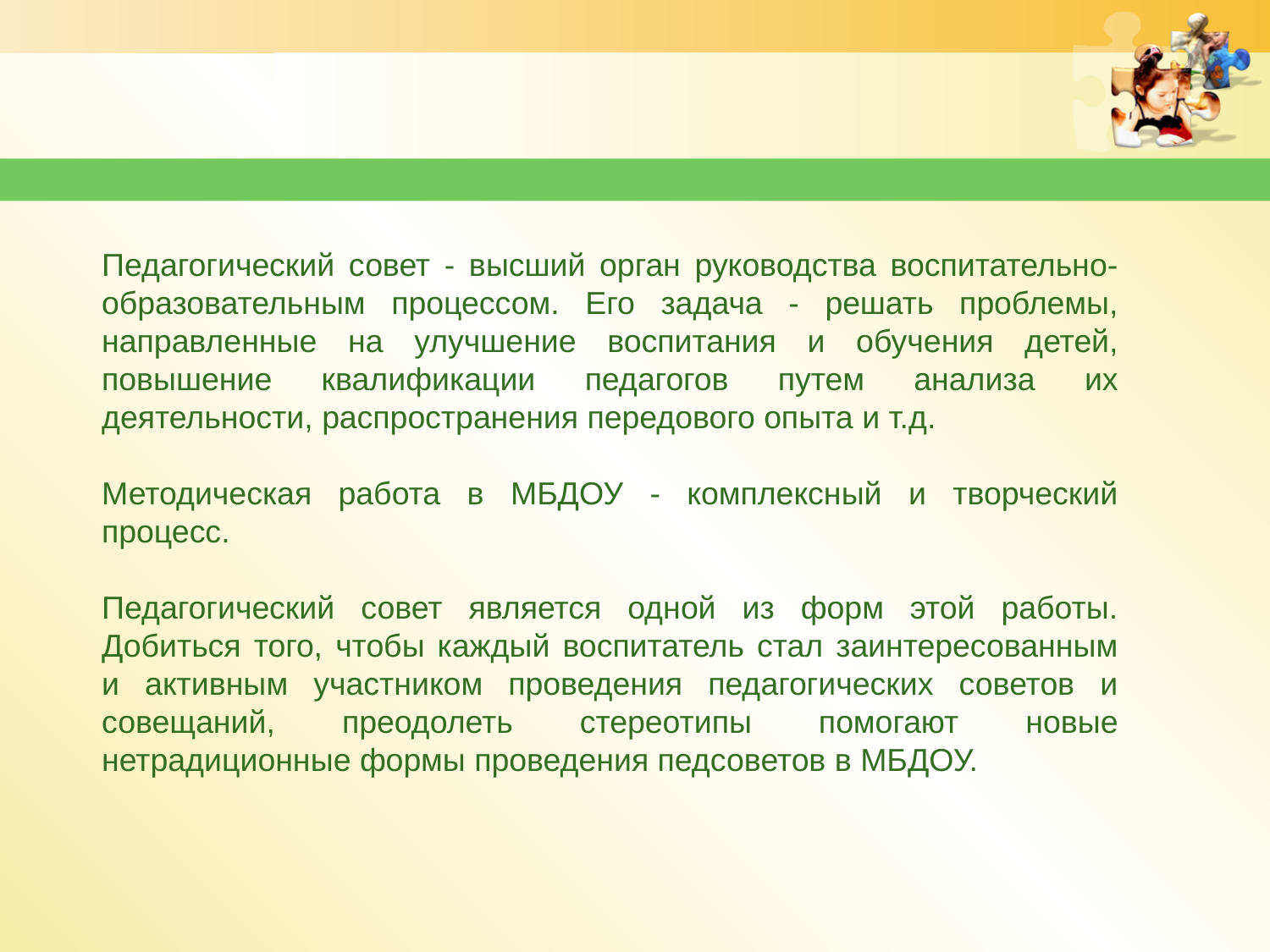

Педагогический совет - высший орган руководства воспитательно-образовательным процессом. Его задача - решать проблемы, направленные на улучшение воспитания и обучения детей, повышение квалификации педагогов путем анализа их деятельности, распространения передового опыта и т.д.

Методическая работа в МБДОУ - комплексный и творческий процесс.

Педагогический совет является одной из форм этой работы. Добиться того, чтобы каждый воспитатель стал заинтересованным и активным участником проведения педагогических советов и совещаний, преодолеть стереотипы помогают новые нетрадиционные формы проведения педсоветов в МБДОУ.